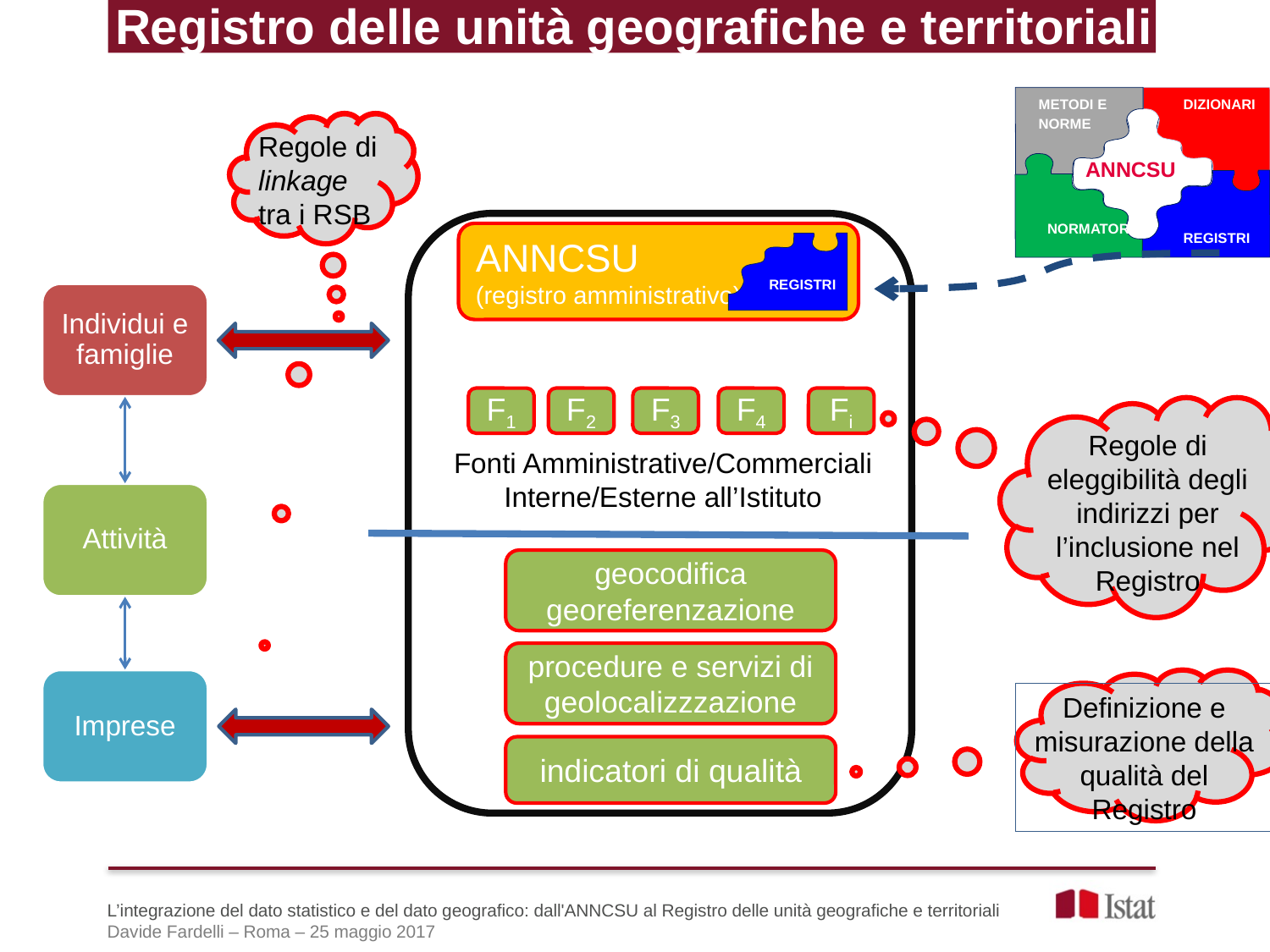

# Registro delle unità geografiche e territoriali

ANNCSU

METODI E
NORME
DIZIONARI

Regole di linkage
tra i RSB

NORMATORE
REGISTRI
ANNCSU
(registro amministrativo)

REGISTRI

Individui e famiglie

F1
F2
F3
F4
Fi

Regole di eleggibilità degli indirizzi per l’inclusione nel Registro
Fonti Amministrative/Commerciali
Interne/Esterne all’Istituto

Attività
geocodifica georeferenzazione
procedure e servizi di geolocalizzzazione

Imprese

Definizione e misurazione della qualità del Registro

indicatori di qualità
L’integrazione del dato statistico e del dato geografico: dall'ANNCSU al Registro delle unità geografiche e territoriali
Davide Fardelli – Roma – 25 maggio 2017